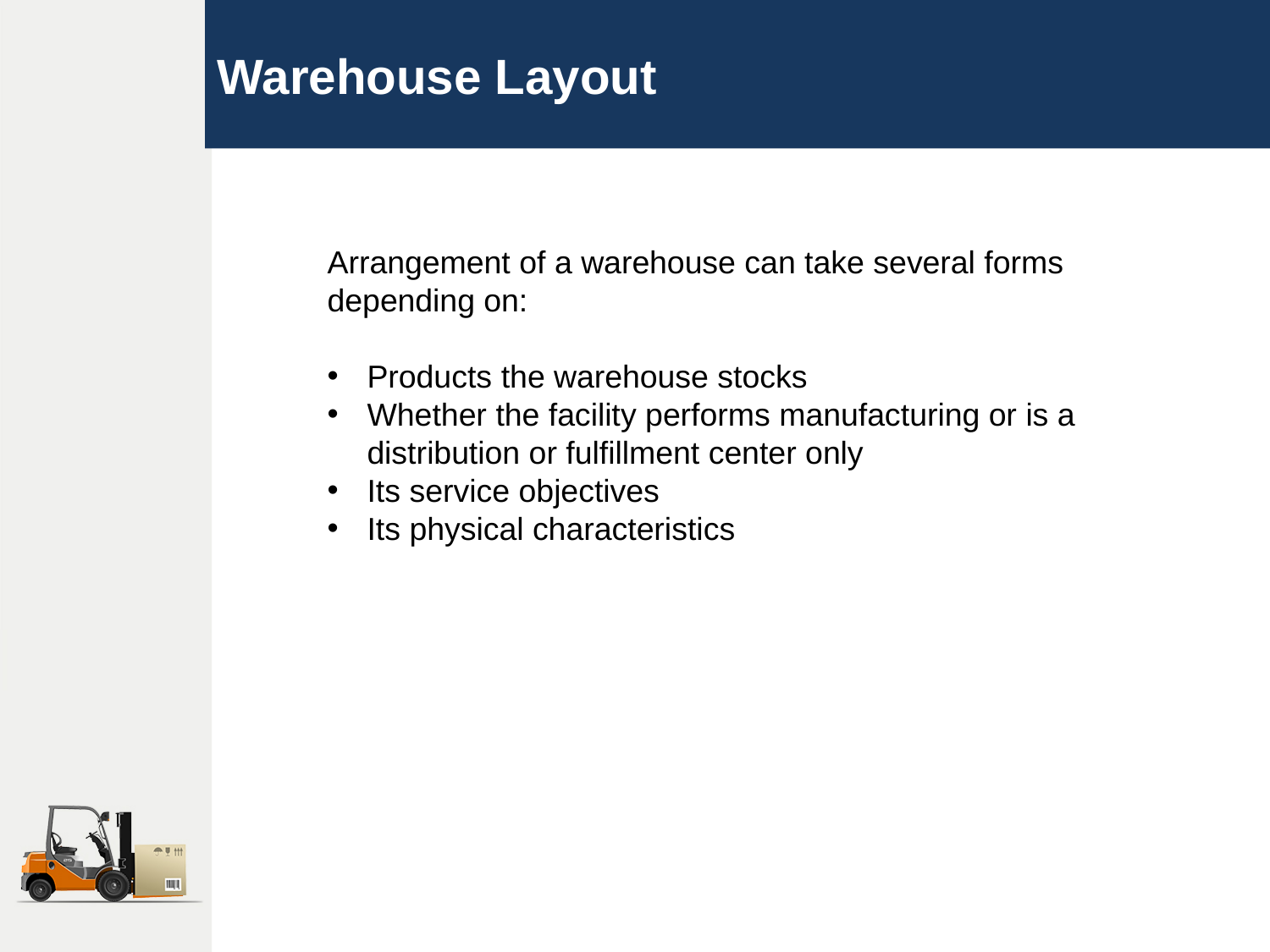

# Warehouse Layout
Arrangement of a warehouse can take several forms depending on:

Products the warehouse stocks
Whether the facility performs manufacturing or is a distribution or fulfillment center only
Its service objectives
Its physical characteristics